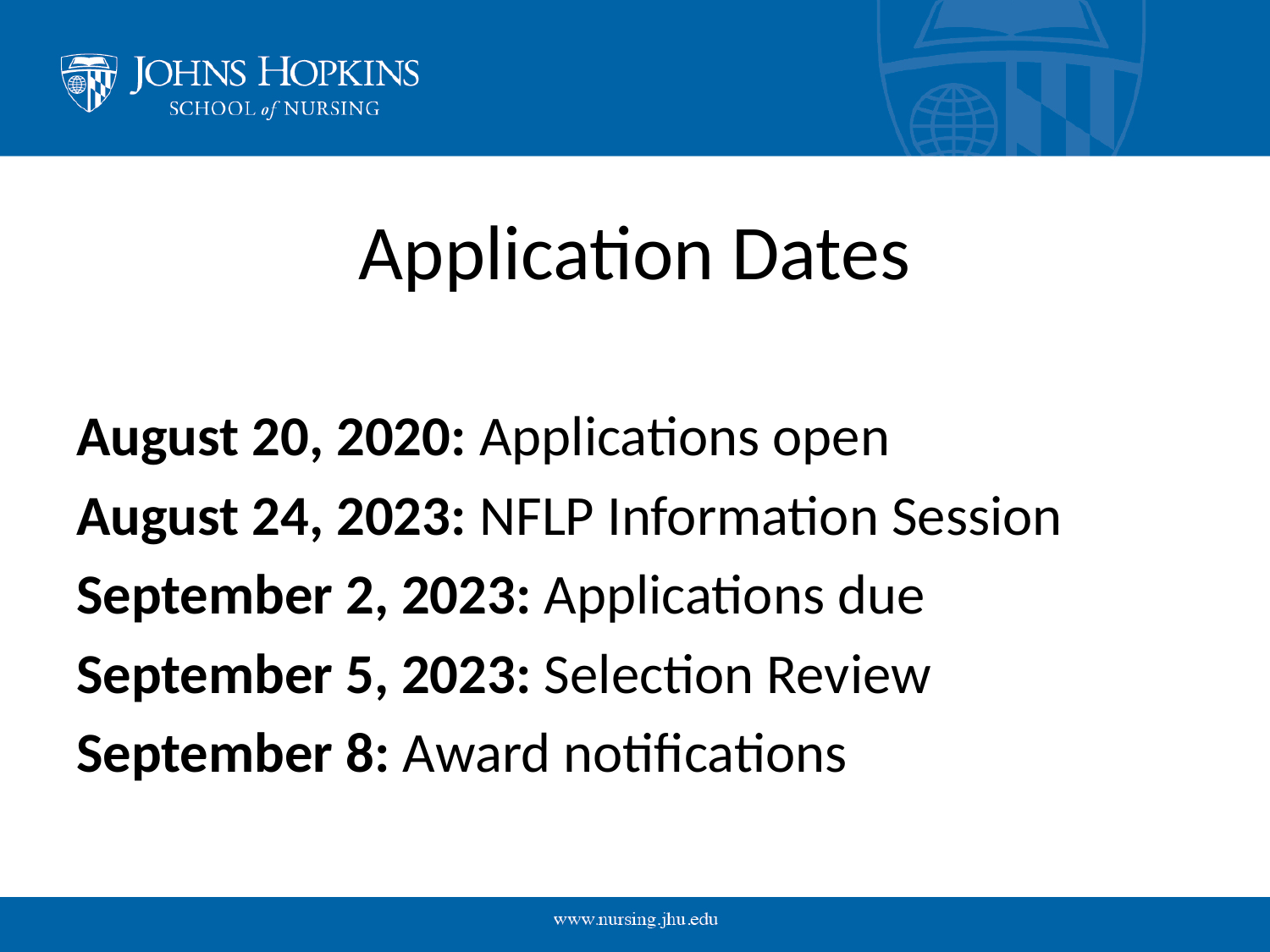

# Application Dates
August 20, 2020: Applications open
August 24, 2023: NFLP Information Session
September 2, 2023: Applications due
September 5, 2023: Selection Review
September 8: Award notifications